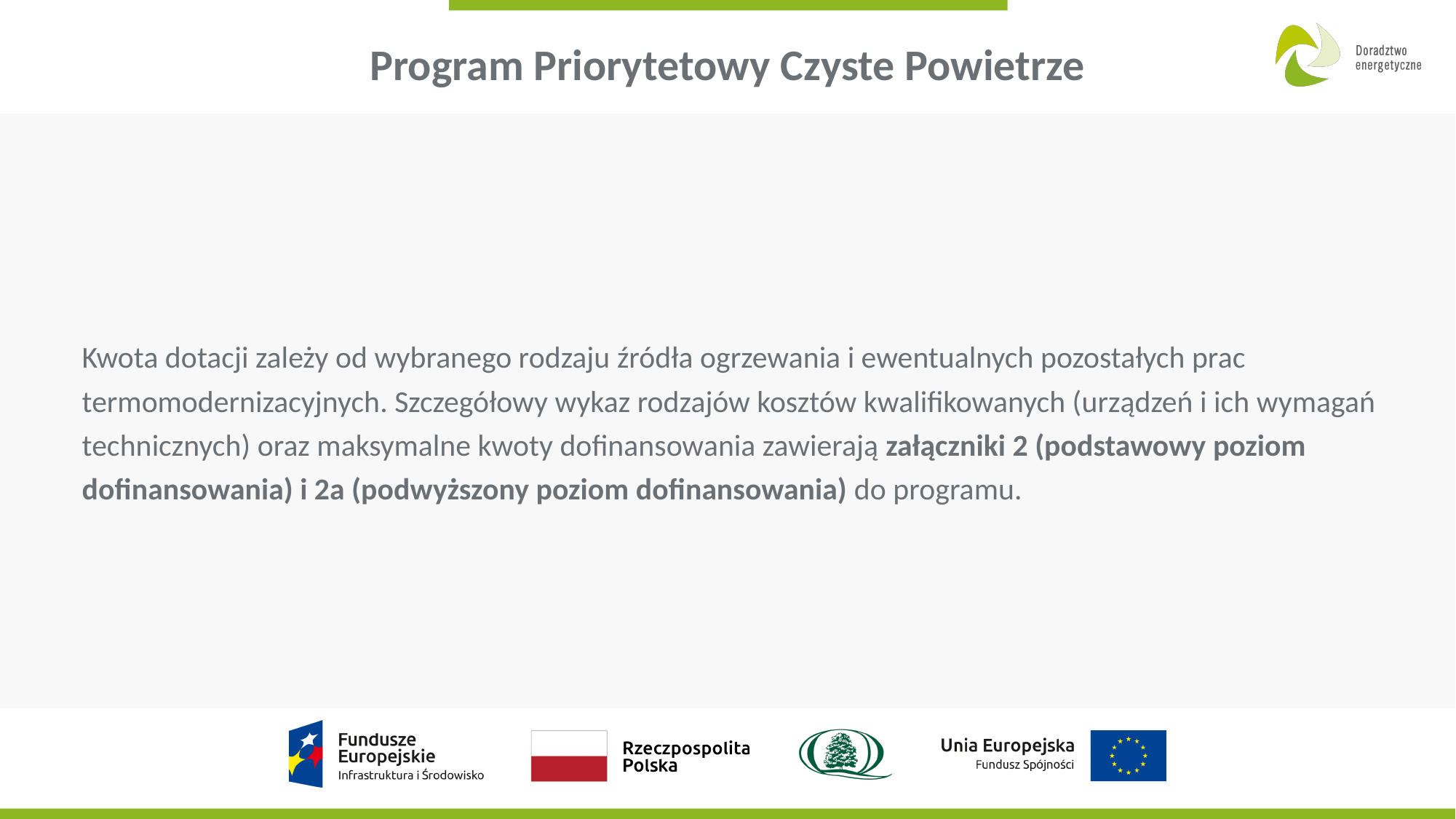

# Program Priorytetowy Czyste Powietrze
Kwota dotacji zależy od wybranego rodzaju źródła ogrzewania i ewentualnych pozostałych prac termomodernizacyjnych. Szczegółowy wykaz rodzajów kosztów kwalifikowanych (urządzeń i ich wymagań technicznych) oraz maksymalne kwoty dofinansowania zawierają załączniki 2 (podstawowy poziom dofinansowania) i 2a (podwyższony poziom dofinansowania) do programu.